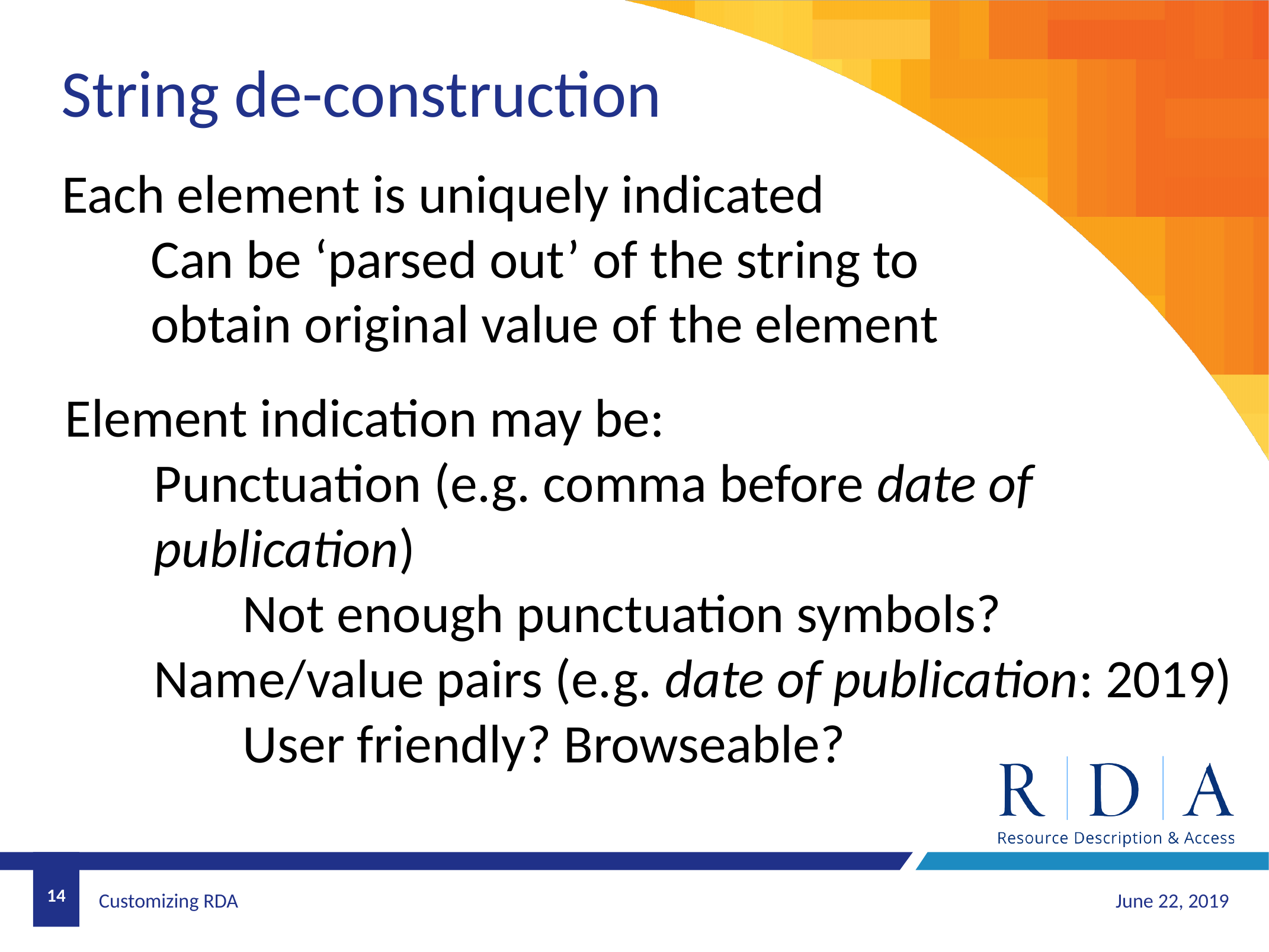

String de-construction
Each element is uniquely indicated
Can be ‘parsed out’ of the string to obtain original value of the element
Element indication may be:
Punctuation (e.g. comma before date of publication)
Not enough punctuation symbols?
Name/value pairs (e.g. date of publication: 2019)
User friendly? Browseable?
14
June 22, 2019